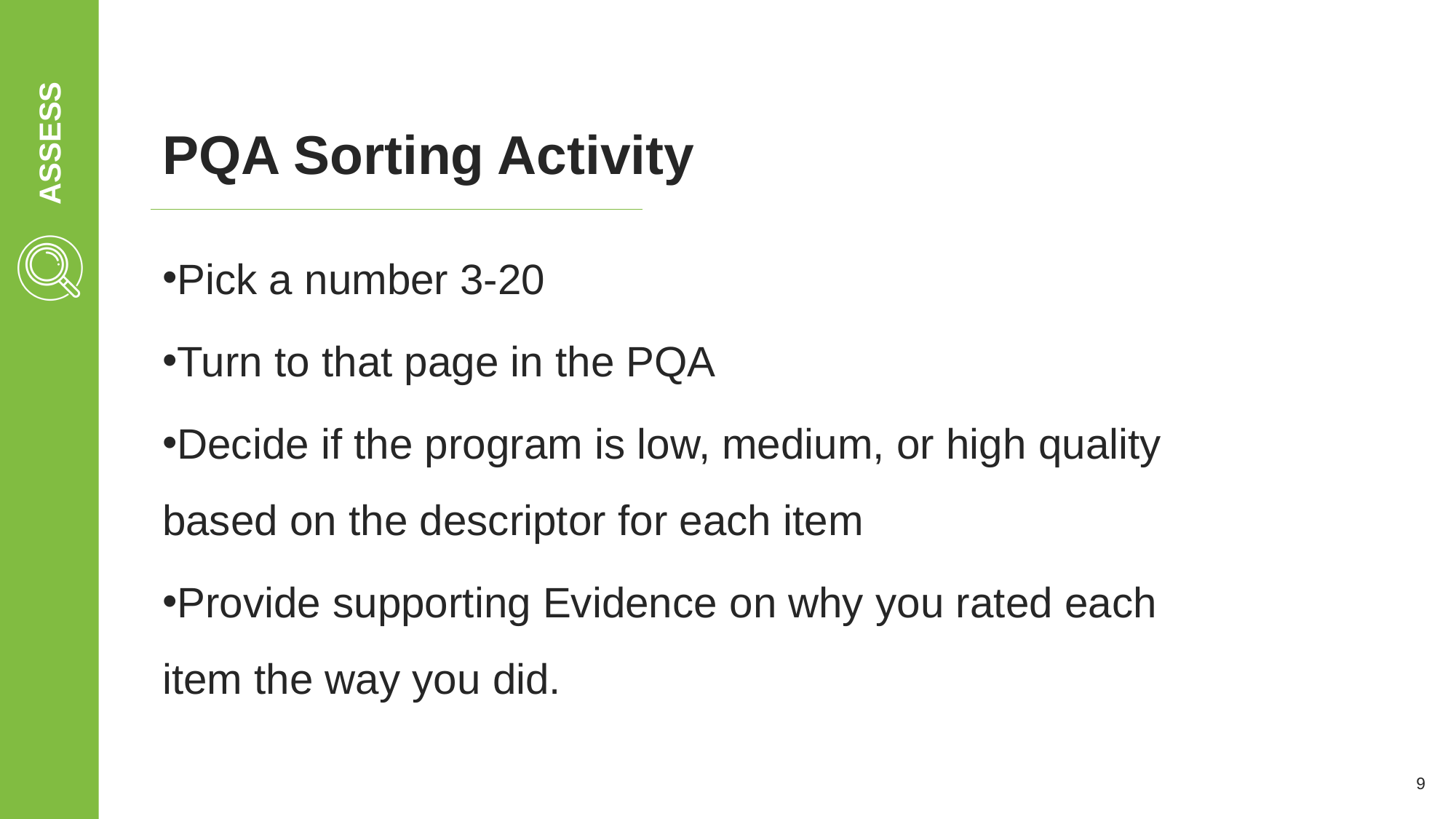

PQA Sorting Activity
Pick a number 3-20
Turn to that page in the PQA
Decide if the program is low, medium, or high quality based on the descriptor for each item
Provide supporting Evidence on why you rated each item the way you did.